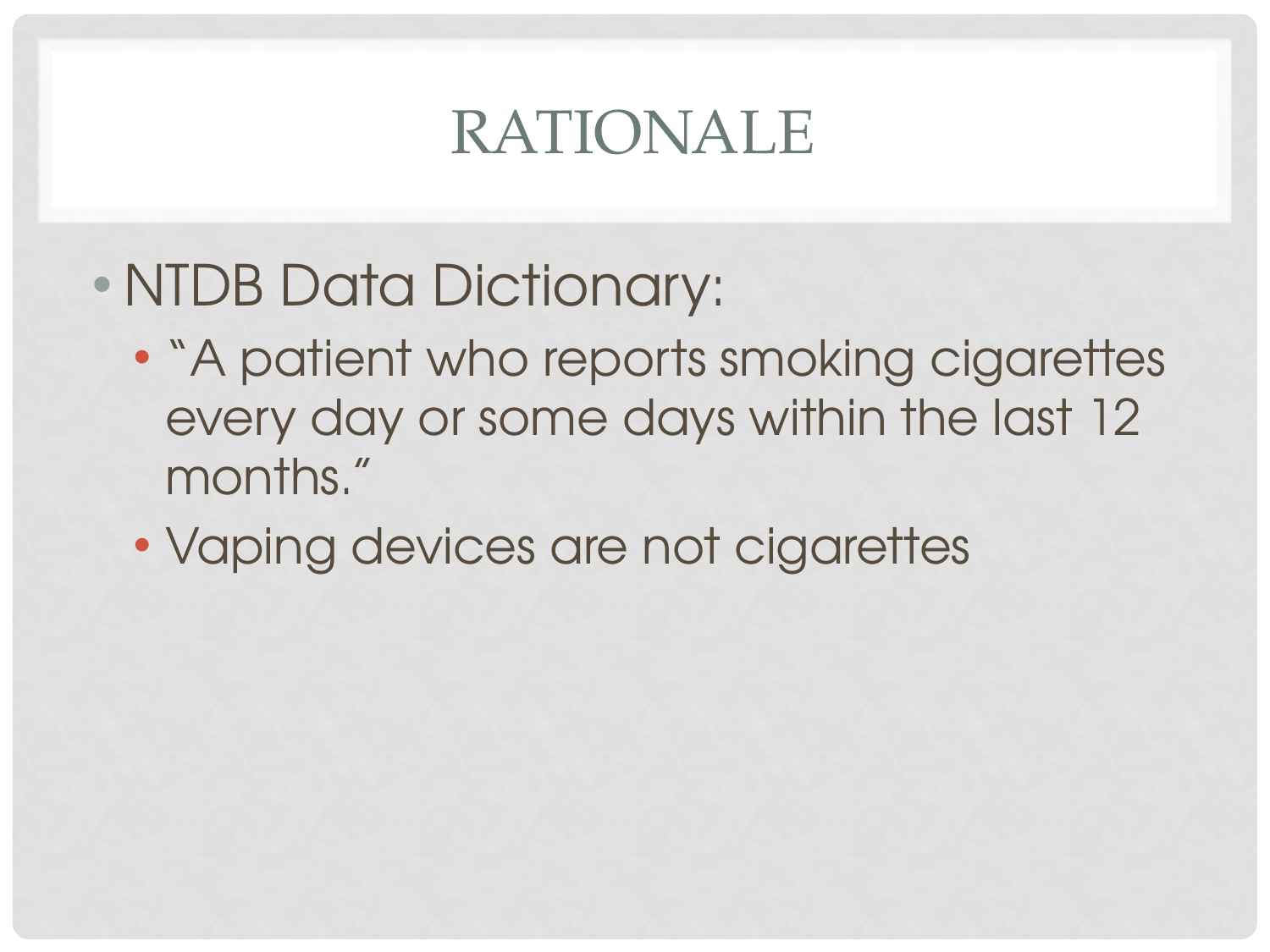

# Rationale
NTDB Data Dictionary:
“A patient who reports smoking cigarettes every day or some days within the last 12 months.”
Vaping devices are not cigarettes